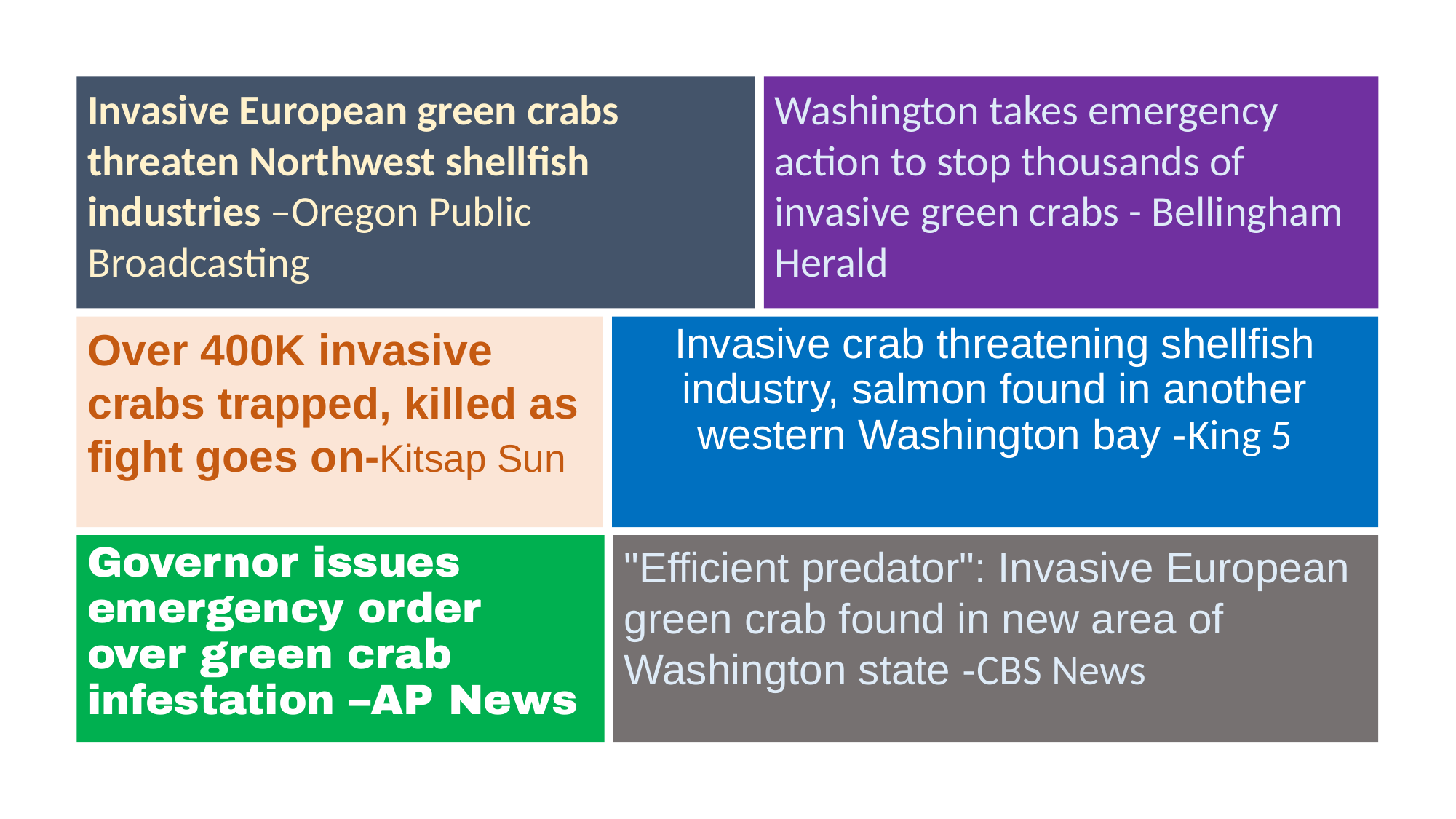

Invasive European green crabs threaten Northwest shellfish industries –Oregon Public Broadcasting
Washington takes emergency action to stop thousands of invasive green crabs - Bellingham Herald
Over 400K invasive crabs trapped, killed as fight goes on-Kitsap Sun
Invasive crab threatening shellfish industry, salmon found in another western Washington bay -King 5
Governor issues emergency order over green crab infestation –AP News
"Efficient predator": Invasive European green crab found in new area of Washington state -CBS News